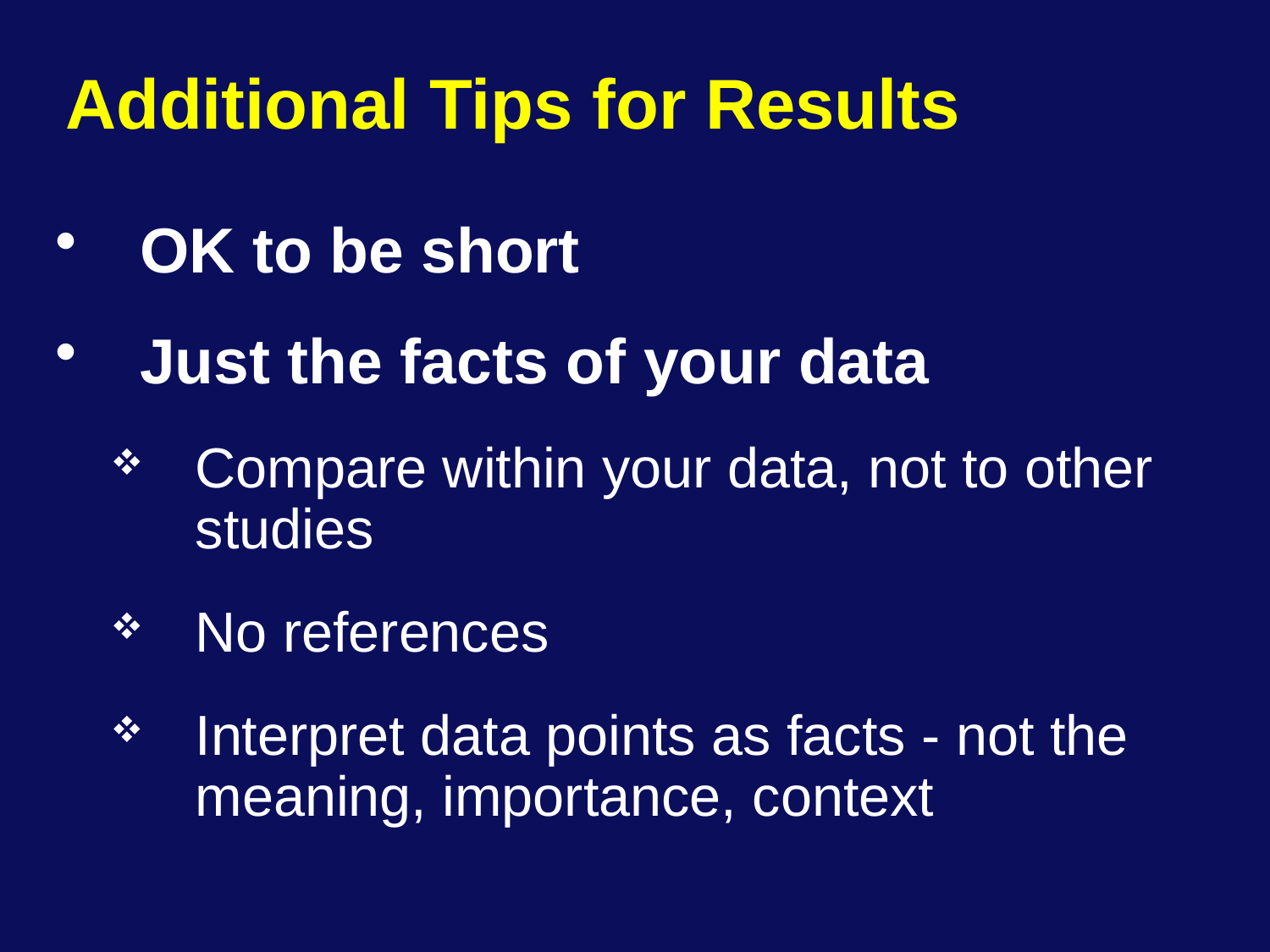

# Additional Tips for Results
OK to be short
Just the facts of your data
Compare within your data, not to other studies
No references
Interpret data points as facts - not the meaning, importance, context